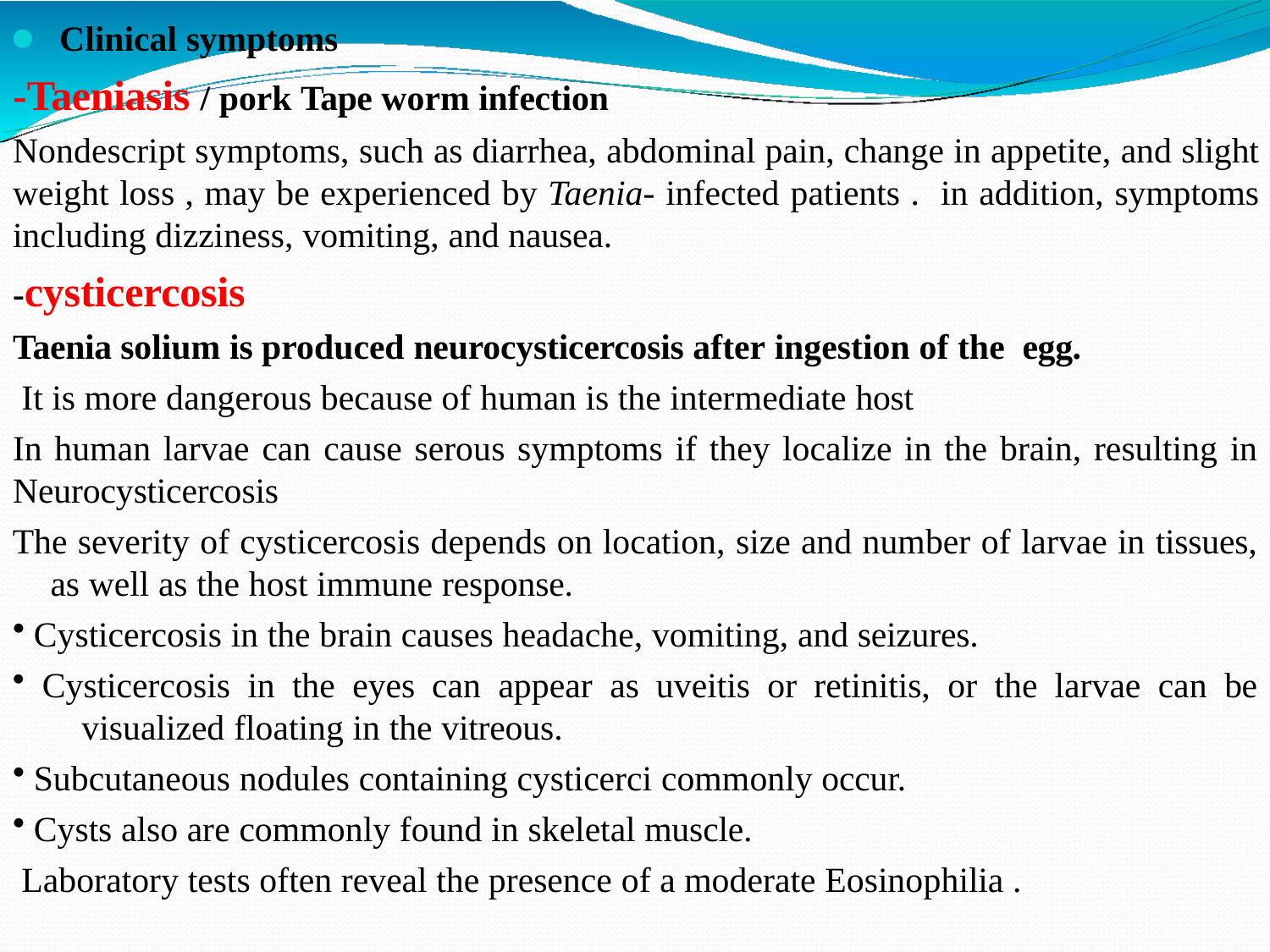

Clinical symptoms
# -Taeniasis / pork Tape worm infection
Nondescript symptoms, such as diarrhea, abdominal pain, change in appetite, and slight weight loss , may be experienced by Taenia- infected patients .  in addition, symptoms including dizziness, vomiting, and nausea.
-cysticercosis
Taenia solium is produced neurocysticercosis after ingestion of the egg.
It is more dangerous because of human is the intermediate host
In human larvae can cause serous symptoms if they localize in the brain, resulting in
Neurocysticercosis
The severity of cysticercosis depends on location, size and number of larvae in tissues, as well as the host immune response.
Cysticercosis in the brain causes headache, vomiting, and seizures.
Cysticercosis in the eyes can appear as uveitis or retinitis, or the larvae can be 	visualized floating in the vitreous.
Subcutaneous nodules containing cysticerci commonly occur.
Cysts also are commonly found in skeletal muscle.
Laboratory tests often reveal the presence of a moderate Eosinophilia .